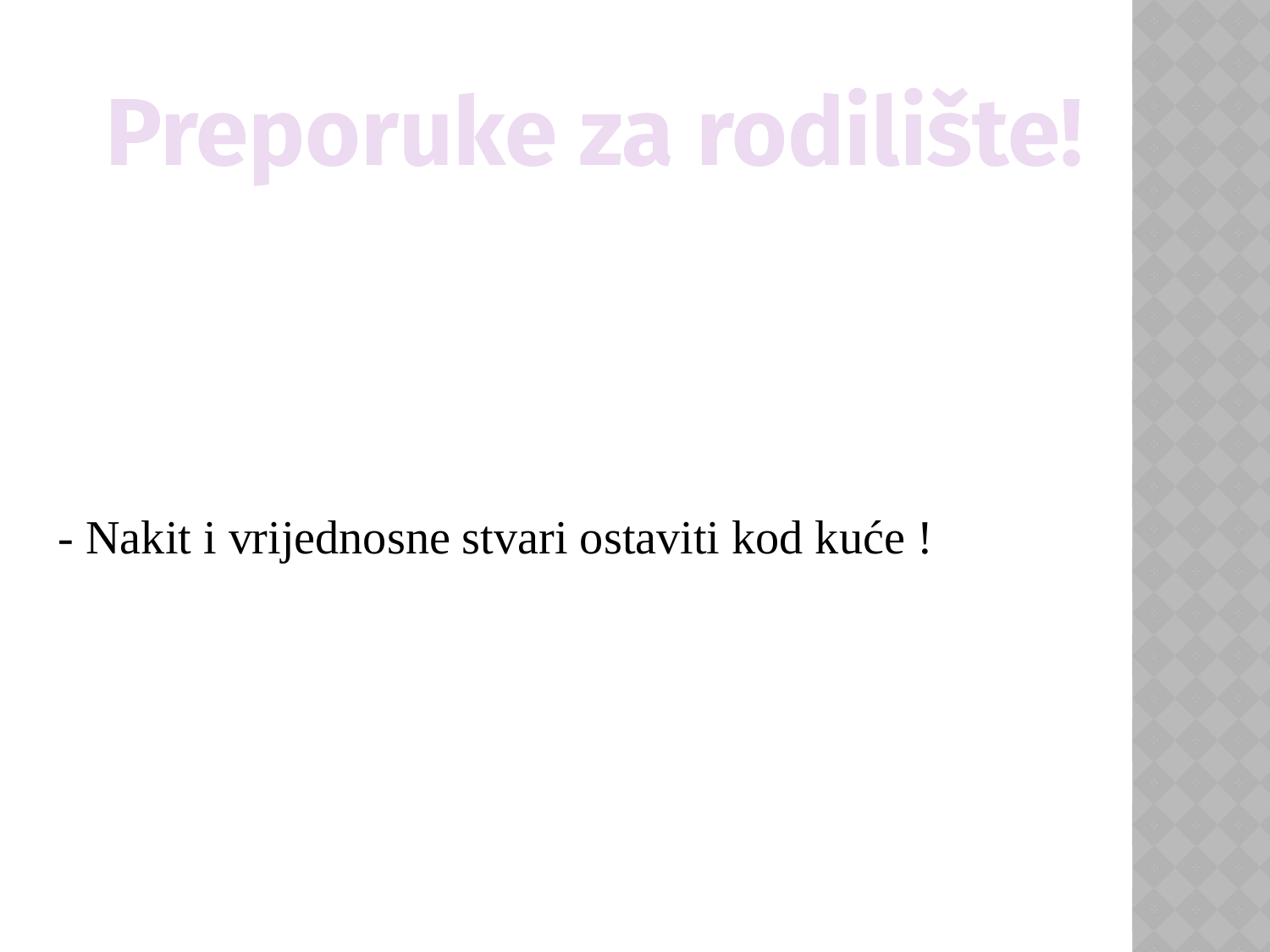

Preporuke za rodilište!

- Nakit i vrijednosne stvari ostaviti kod kuće !